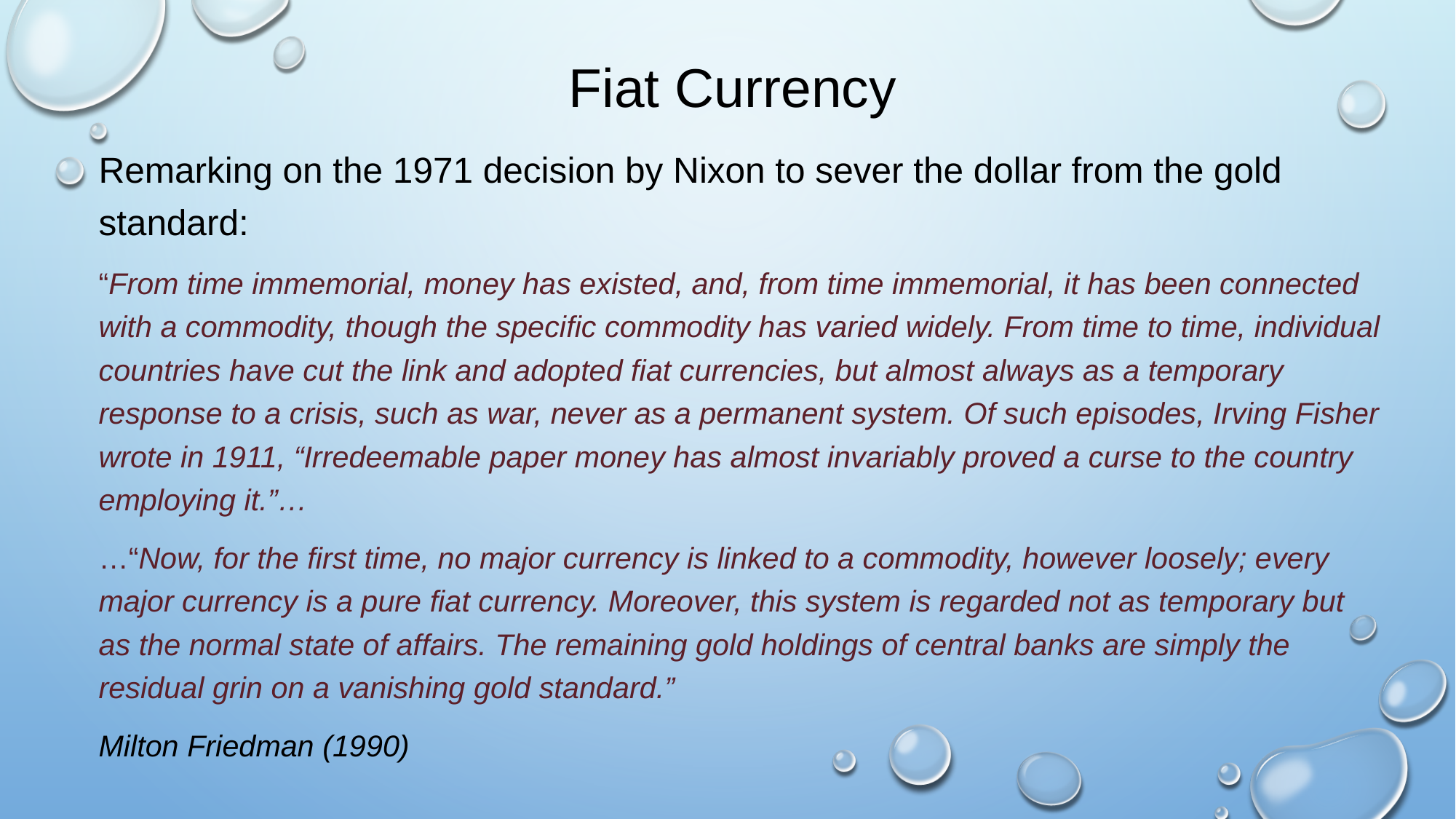

# Fiat Currency
Remarking on the 1971 decision by Nixon to sever the dollar from the gold standard:
“From time immemorial, money has existed, and, from time immemorial, it has been connected with a commodity, though the specific commodity has varied widely. From time to time, individual countries have cut the link and adopted fiat currencies, but almost always as a temporary response to a crisis, such as war, never as a permanent system. Of such episodes, Irving Fisher wrote in 1911, “Irredeemable paper money has almost invariably proved a curse to the country employing it.”…
…“Now, for the first time, no major currency is linked to a commodity, however loosely; every major currency is a pure fiat currency. Moreover, this system is regarded not as temporary but as the normal state of affairs. The remaining gold holdings of central banks are simply the residual grin on a vanishing gold standard.”
Milton Friedman (1990)